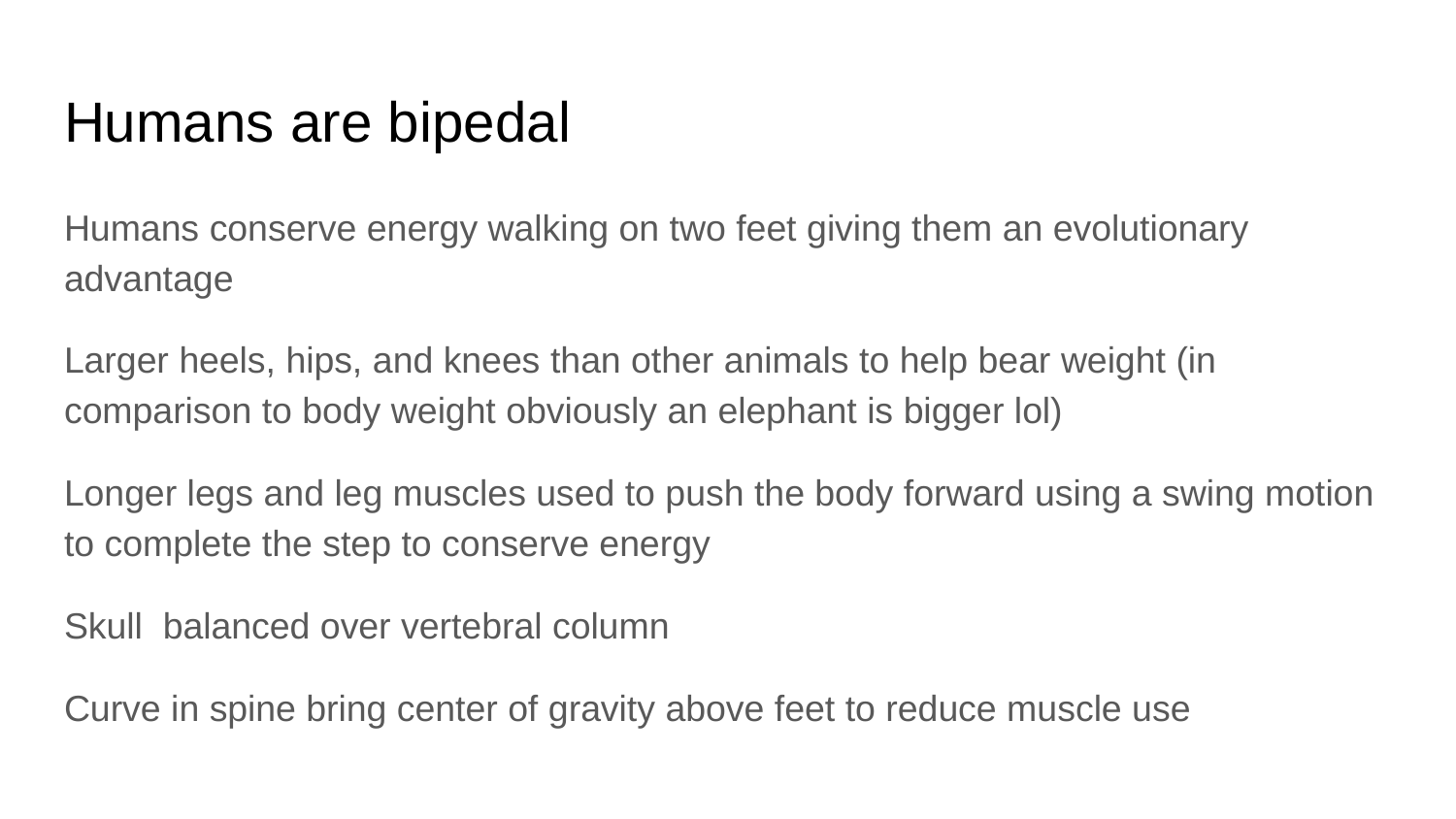

# Humans are bipedal
Humans conserve energy walking on two feet giving them an evolutionary advantage
Larger heels, hips, and knees than other animals to help bear weight (in comparison to body weight obviously an elephant is bigger lol)
Longer legs and leg muscles used to push the body forward using a swing motion to complete the step to conserve energy
Skull  balanced over vertebral column
Curve in spine bring center of gravity above feet to reduce muscle use